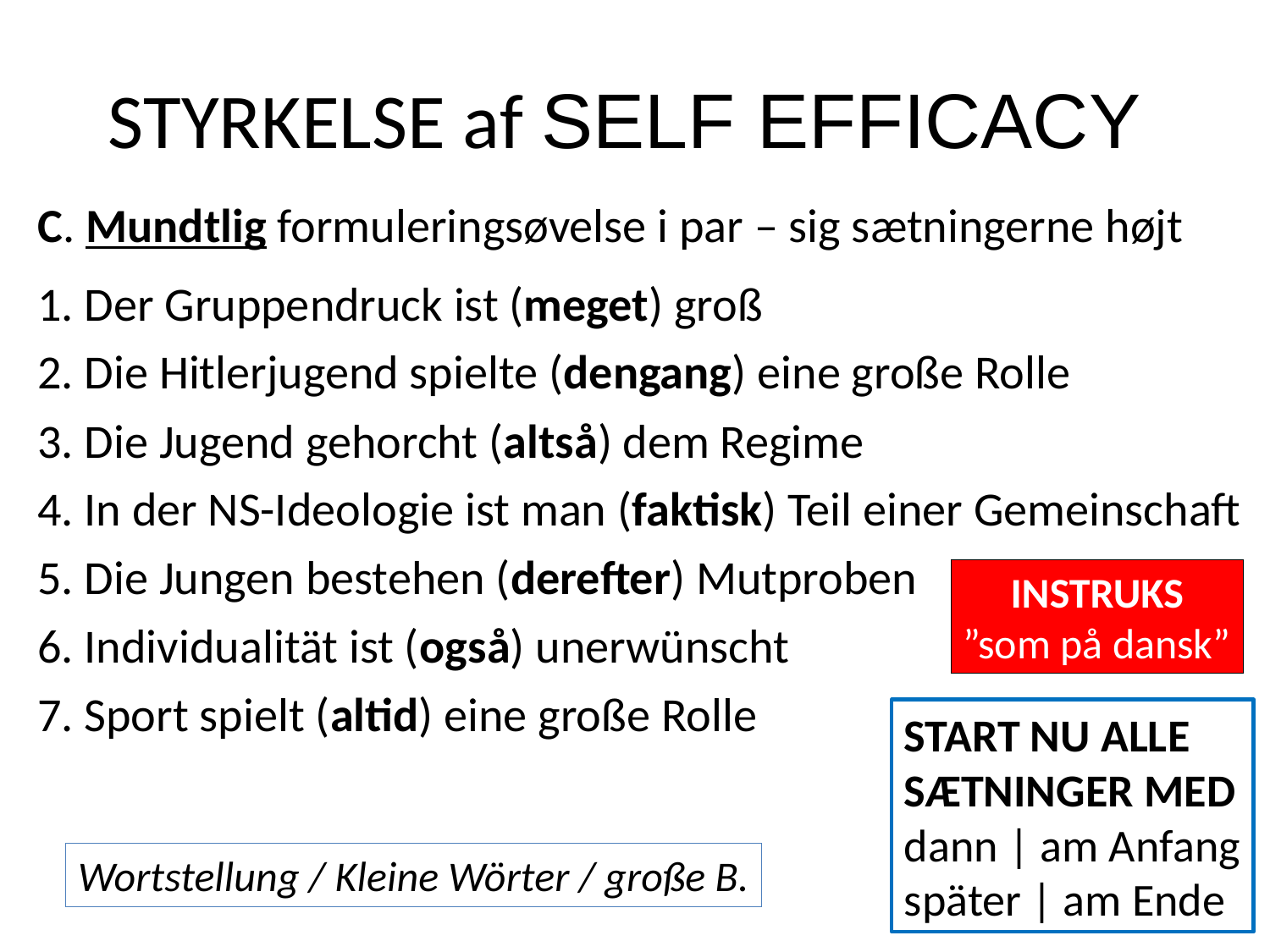

# STYRKELSE af SELF EFFICACY
C. Mundtlig formuleringsøvelse i par – sig sætningerne højt
1. Der Gruppendruck ist (meget) groß
2. Die Hitlerjugend spielte (dengang) eine große Rolle
3. Die Jugend gehorcht (altså) dem Regime
4. In der NS-Ideologie ist man (faktisk) Teil einer Gemeinschaft
5. Die Jungen bestehen (derefter) Mutproben
6. Individualität ist (også) unerwünscht
7. Sport spielt (altid) eine große Rolle
INSTRUKS
”som på dansk”
START NU ALLE
SÆTNINGER MED
dann | am Anfang
später | am Ende
Wortstellung / Kleine Wörter / große B.